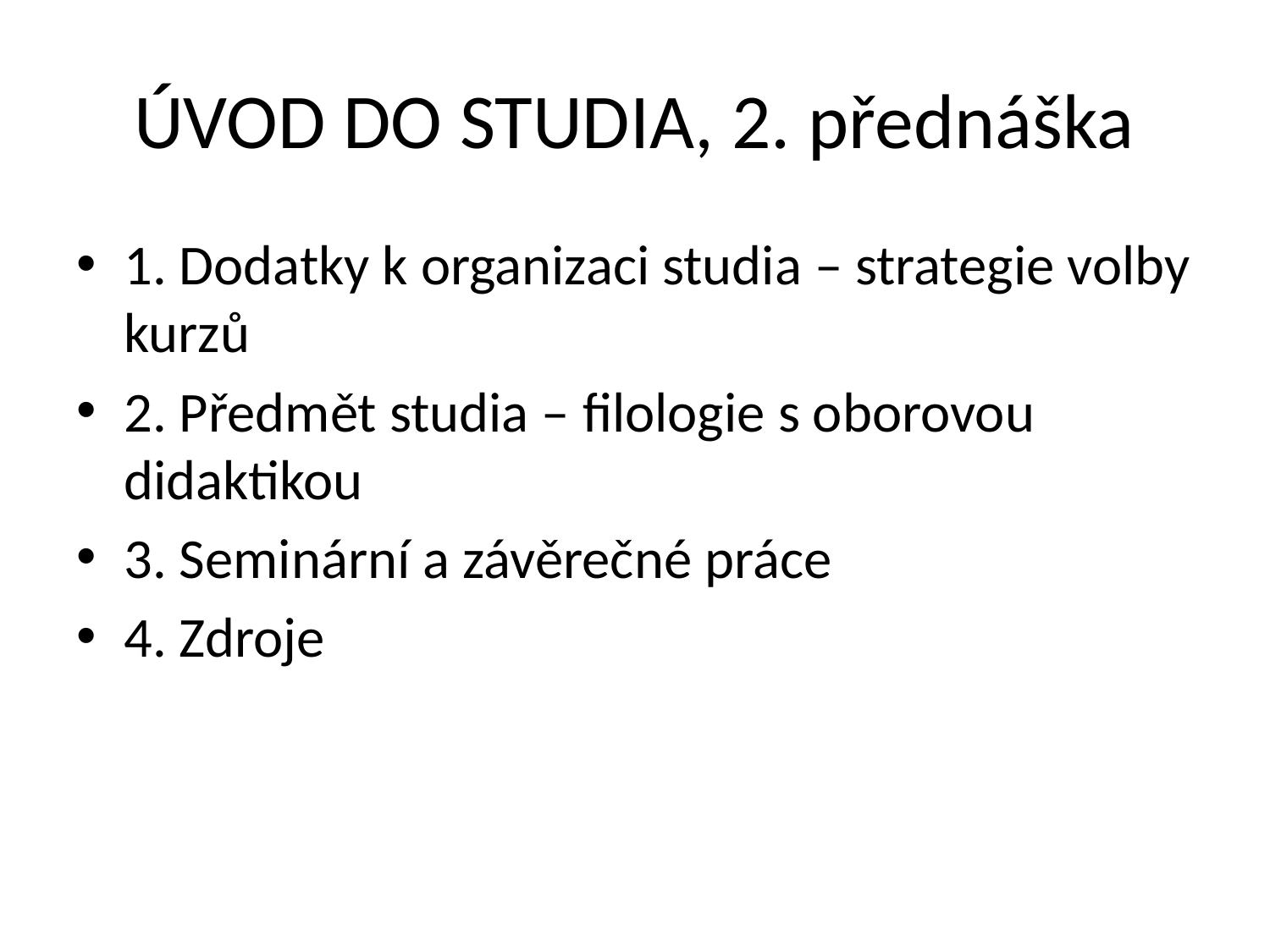

# ÚVOD DO STUDIA, 2. přednáška
1. Dodatky k organizaci studia – strategie volby kurzů
2. Předmět studia – filologie s oborovou didaktikou
3. Seminární a závěrečné práce
4. Zdroje